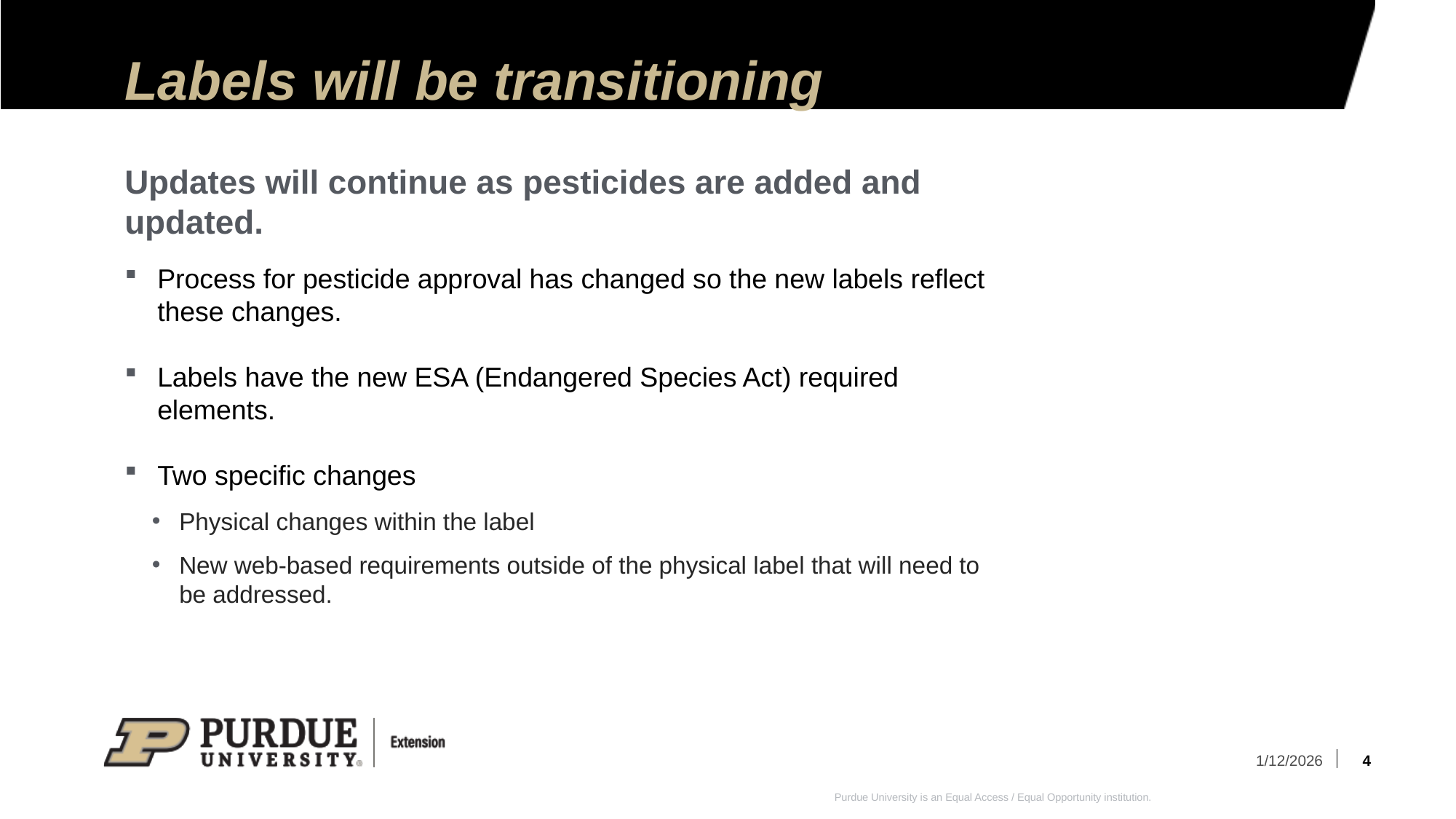

# Labels will be transitioning
Updates will continue as pesticides are added and updated.

Process for pesticide approval has changed so the new labels reflect these changes.

Labels have the new ESA (Endangered Species Act) required elements.

Two specific changes
Physical changes within the label
New web-based requirements outside of the physical label that will need to be addressed.
4
1/12/2026